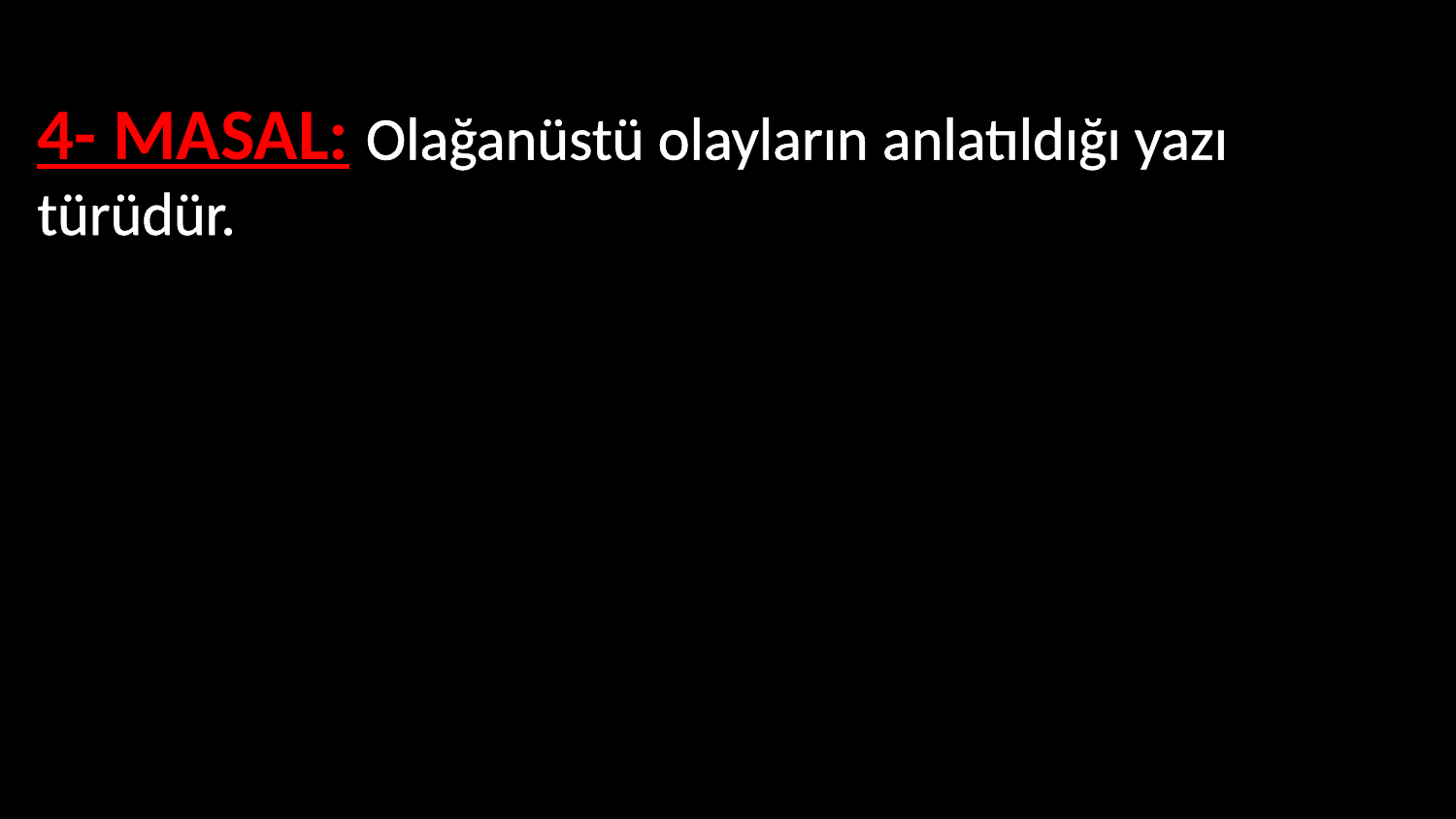

4- MASAL: Olağanüstü olayların anlatıldığı yazı türüdür.

Ağızdan ağıza, kuşaktan kuşağa aktarılır.
Eğitici bir özellik taşır.
Yer ve zaman belirsizdir.
Kahramanlar olağanüstü özelliklere sahiptir.
Sonunda iyiler ödüllendirilir kötüler cezalandırılır.